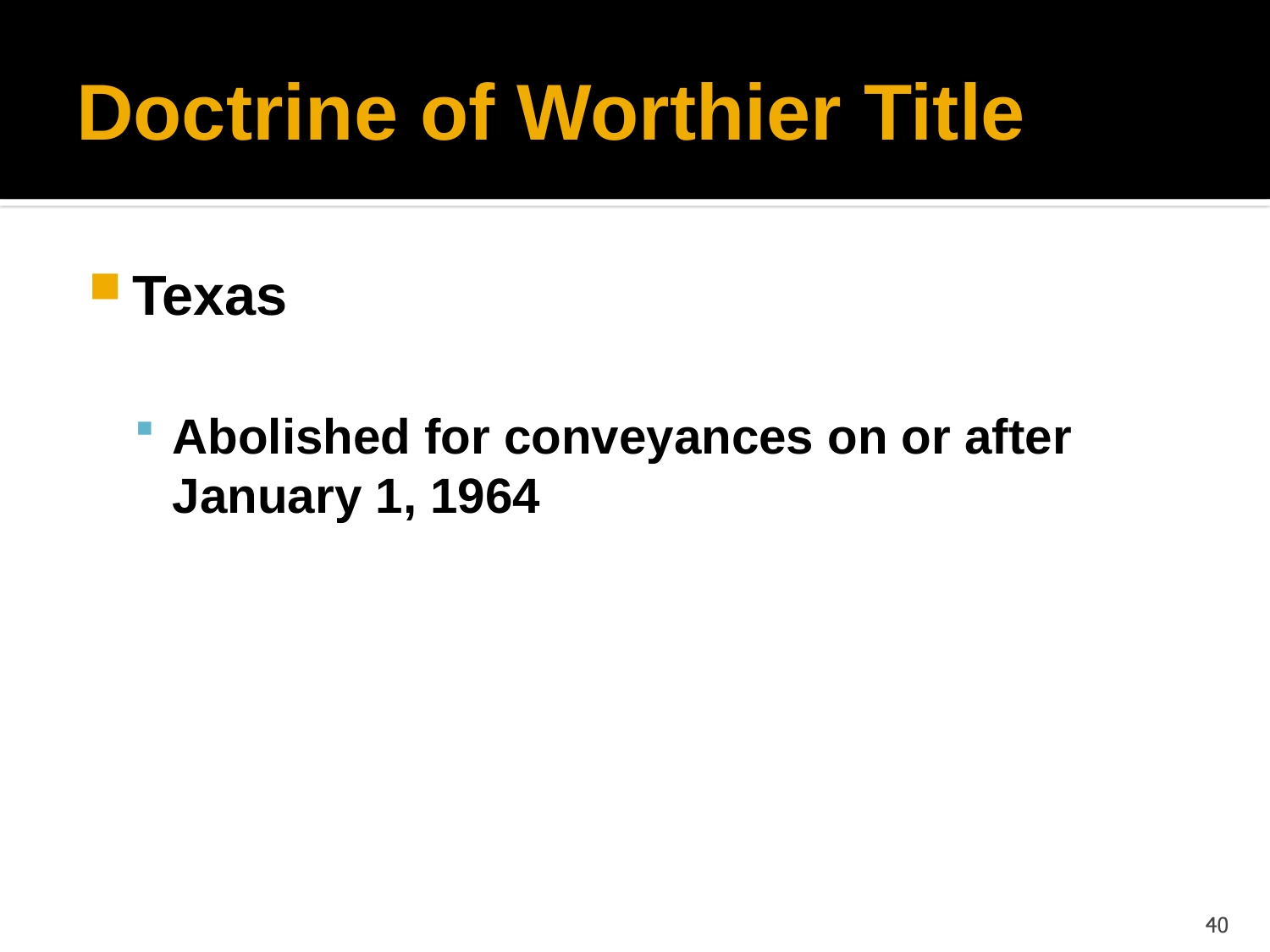

# Doctrine of Worthier Title
Texas

Abolished for conveyances on or after
January 1, 1964

40